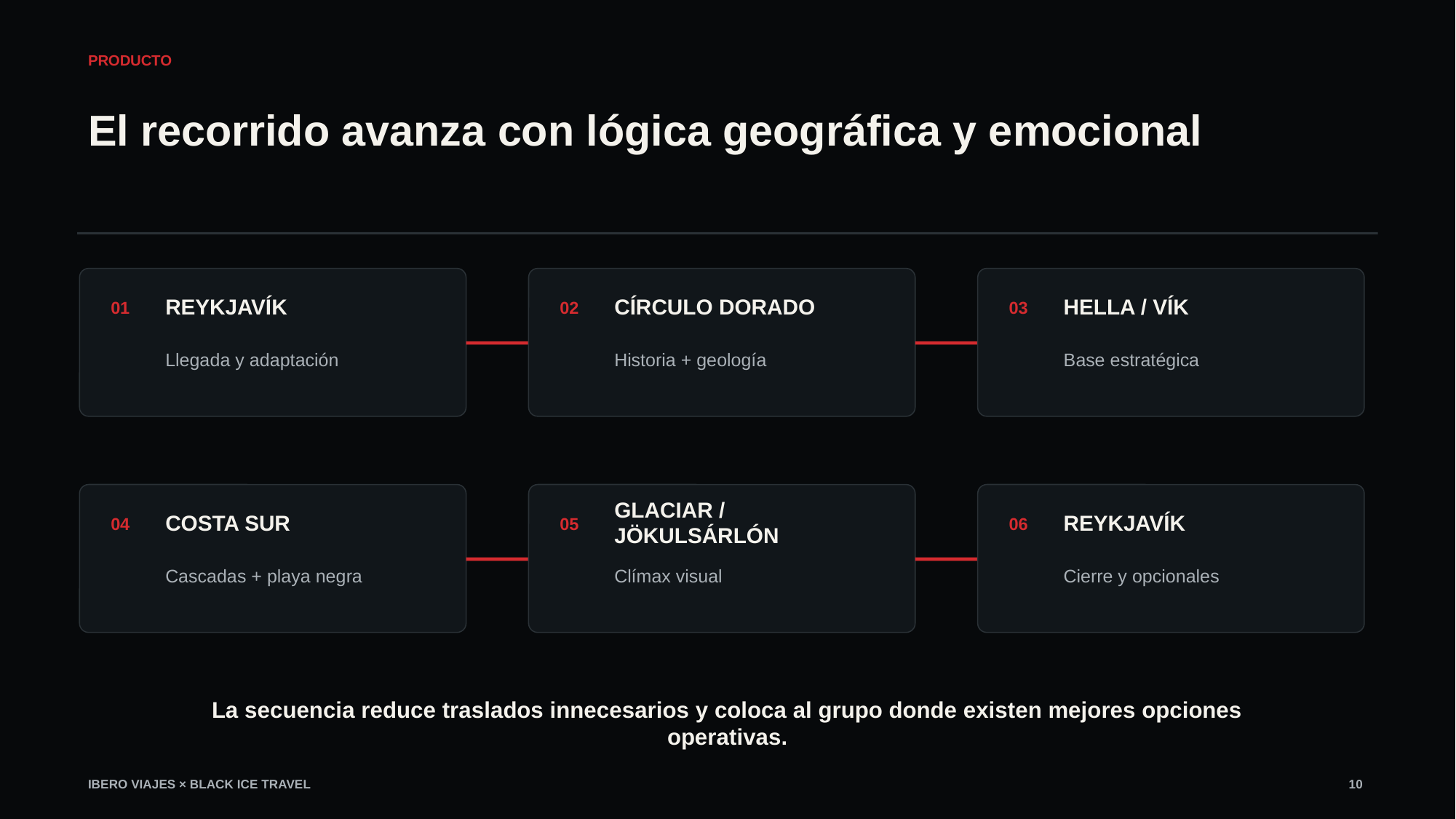

PRODUCTO
El recorrido avanza con lógica geográfica y emocional

REYKJAVÍK
CÍRCULO DORADO
HELLA / VÍK
01
02
03
Llegada y adaptación
Historia + geología
Base estratégica

COSTA SUR
GLACIAR / JÖKULSÁRLÓN
REYKJAVÍK
04
05
06
Cascadas + playa negra
Clímax visual
Cierre y opcionales

La secuencia reduce traslados innecesarios y coloca al grupo donde existen mejores opciones operativas.
IBERO VIAJES × BLACK ICE TRAVEL
10